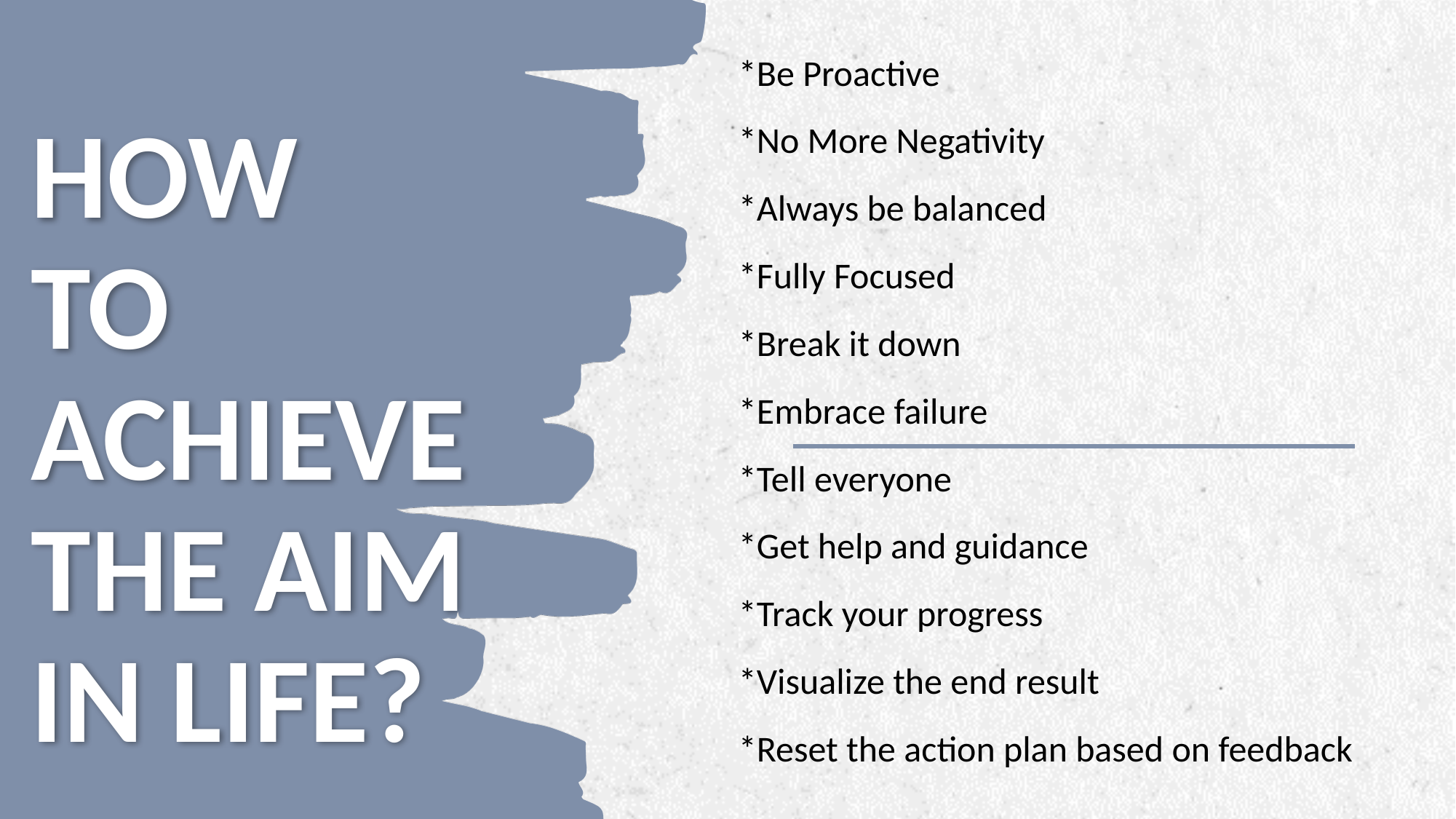

# How      to Achieve the Aim in Life?
*Be Proactive
*No More Negativity
*Always be balanced
*Fully Focused
*Break it down
*Embrace failure
*Tell everyone
*Get help and guidance
*Track your progress
*Visualize the end result
*Reset the action plan based on feedback